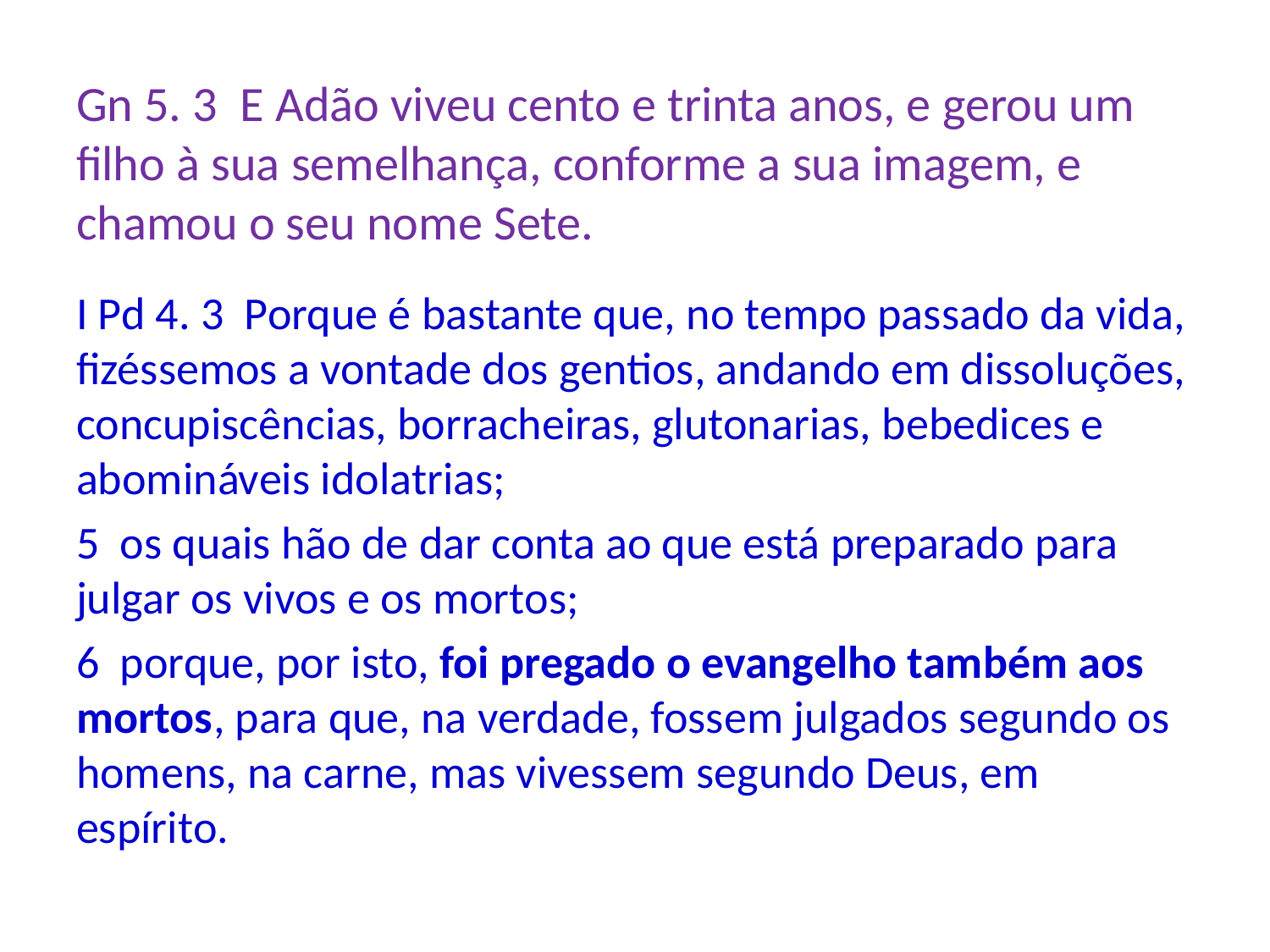

Gn 5. 3  E Adão viveu cento e trinta anos, e gerou um filho à sua semelhança, conforme a sua imagem, e chamou o seu nome Sete.

I Pd 4. 3  Porque é bastante que, no tempo passado da vida, fizéssemos a vontade dos gentios, andando em dissoluções, concupiscências, borracheiras, glutonarias, bebedices e abomináveis idolatrias;
5  os quais hão de dar conta ao que está preparado para julgar os vivos e os mortos;
6  porque, por isto, foi pregado o evangelho também aos mortos, para que, na verdade, fossem julgados segundo os homens, na carne, mas vivessem segundo Deus, em espírito.